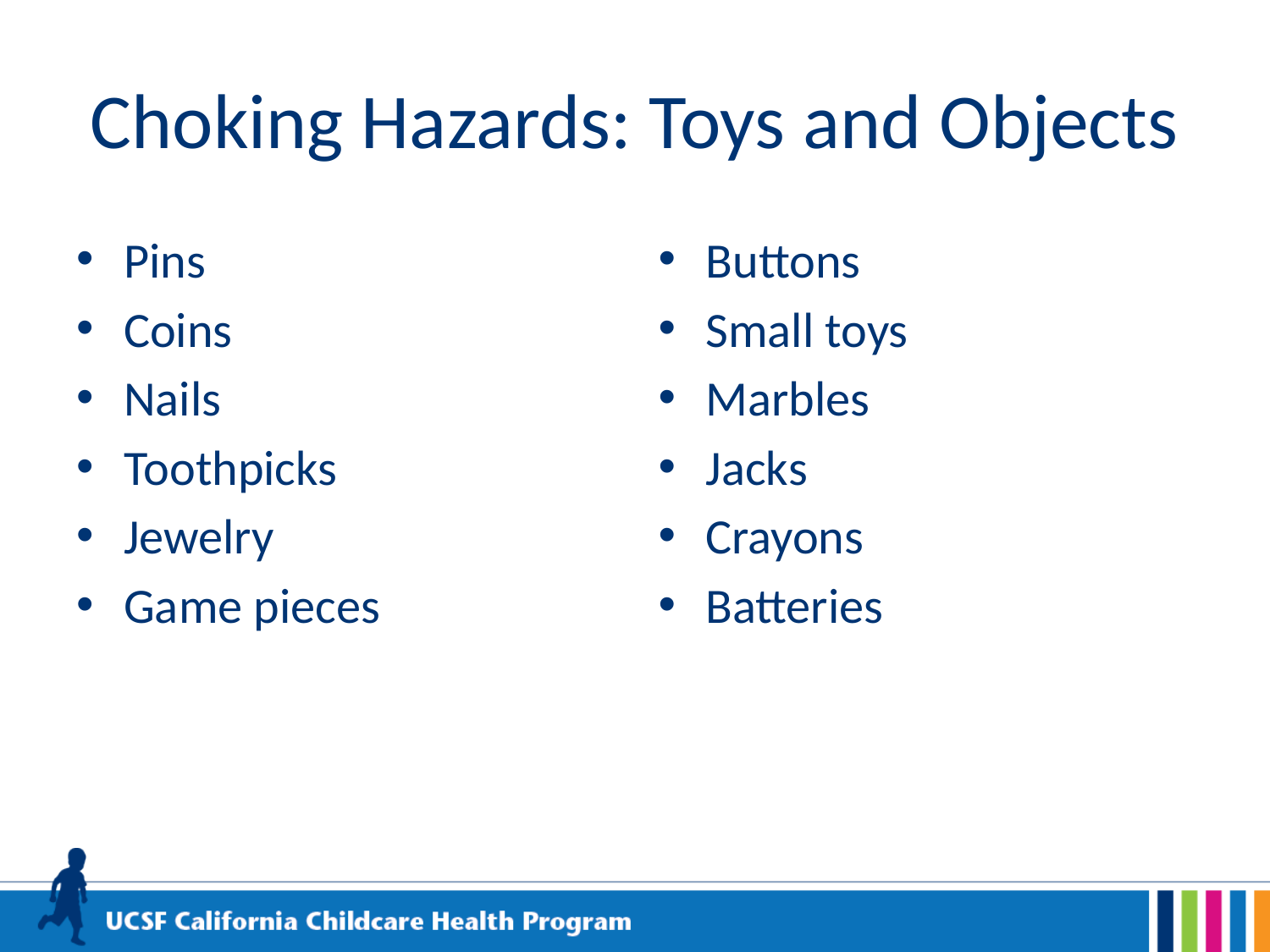

# Choking Hazards: Toys and Objects
Pins
Coins
Nails
Toothpicks
Jewelry
Game pieces

Buttons
Small toys
Marbles
Jacks
Crayons
Batteries